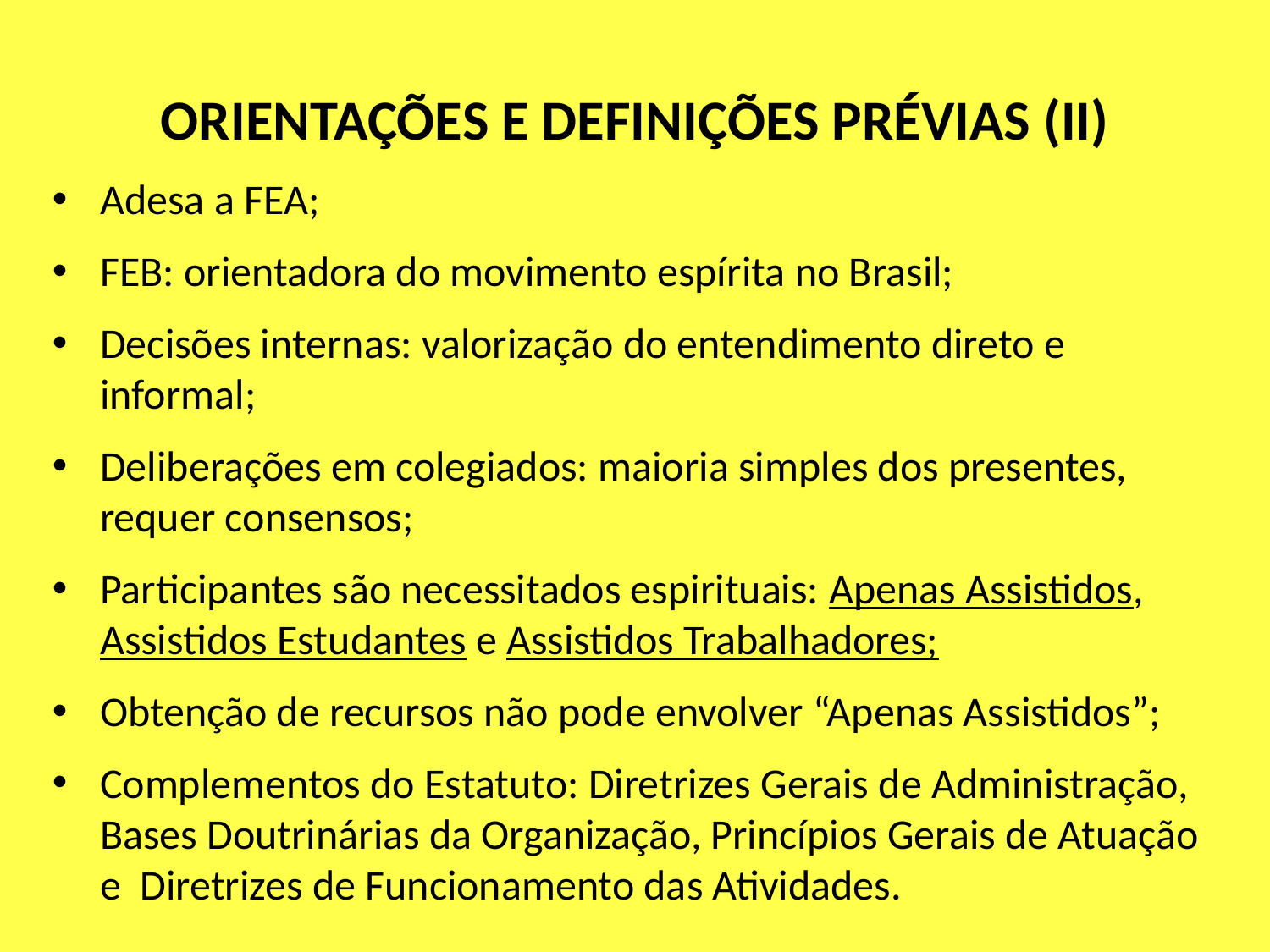

# ORIENTAÇÕES E DEFINIÇÕES PRÉVIAS (II)
Adesa a FEA;
FEB: orientadora do movimento espírita no Brasil;
Decisões internas: valorização do entendimento direto e informal;
Deliberações em colegiados: maioria simples dos presentes, requer consensos;
Participantes são necessitados espirituais: Apenas Assistidos, Assistidos Estudantes e Assistidos Trabalhadores;
Obtenção de recursos não pode envolver “Apenas Assistidos”;
Complementos do Estatuto: Diretrizes Gerais de Administração, Bases Doutrinárias da Organização, Princípios Gerais de Atuação e  Diretrizes de Funcionamento das Atividades.